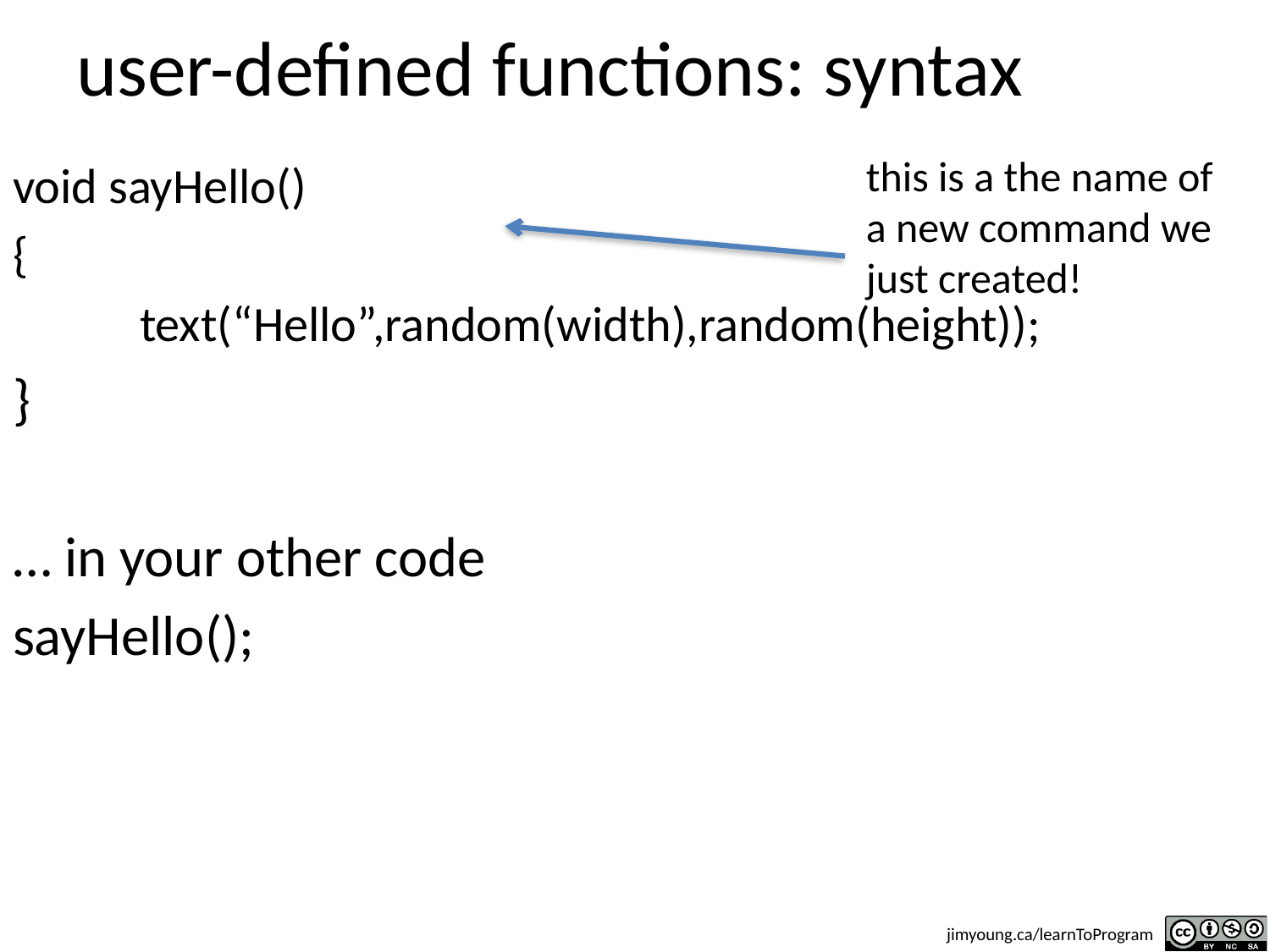

# user-defined functions: syntax
this is a the name of a new command we just created!
void sayHello()
{
	text(“Hello”,random(width),random(height));
}

… in your other code
sayHello();